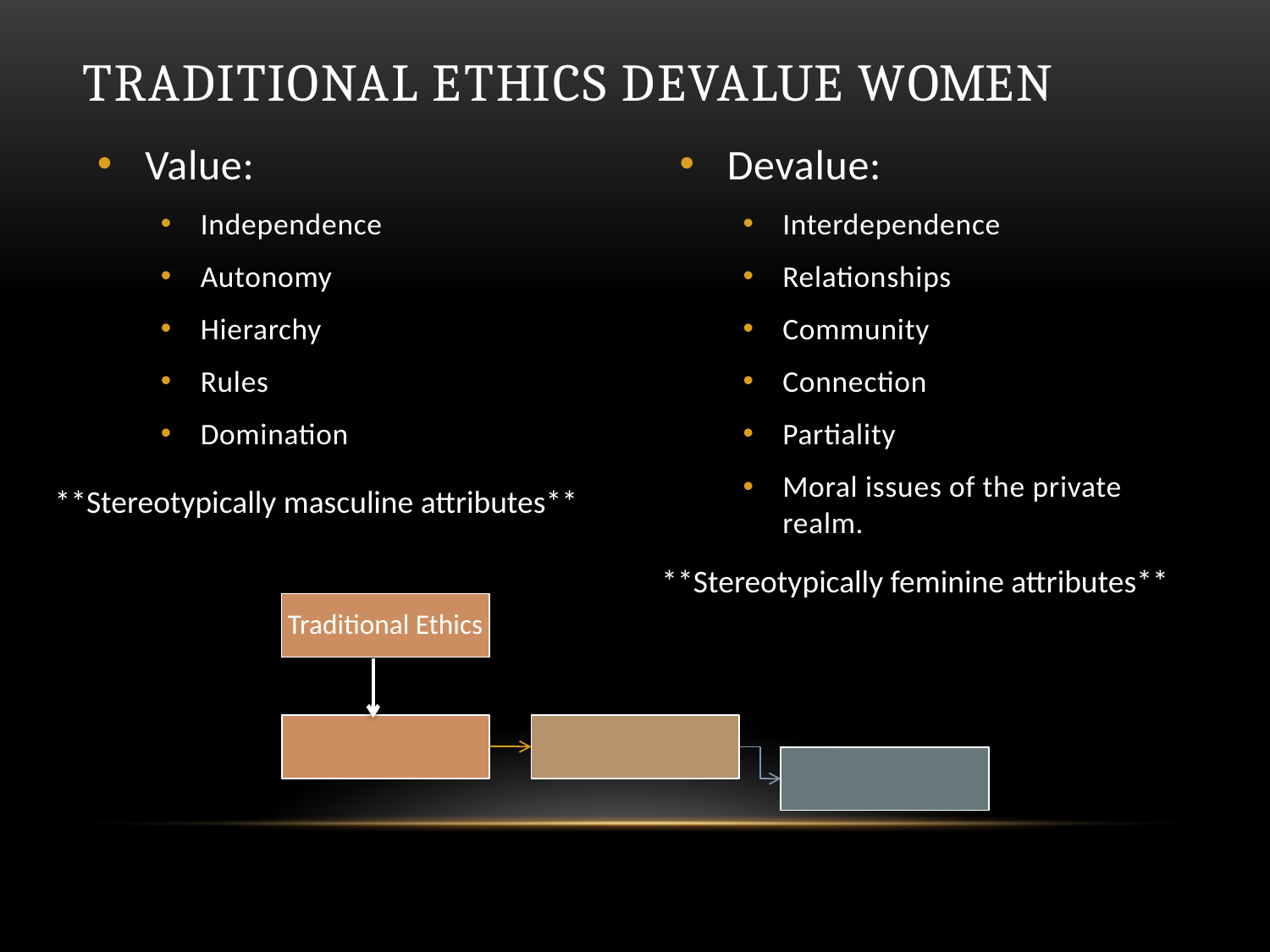

# Traditional Ethics Devalue Women
Value:
Independence
Autonomy
Hierarchy
Rules
Domination
Devalue:
Interdependence
Relationships
Community
Connection
Partiality
Moral issues of the private realm.
**Stereotypically masculine attributes**
**Stereotypically feminine attributes**
Traditional Ethics